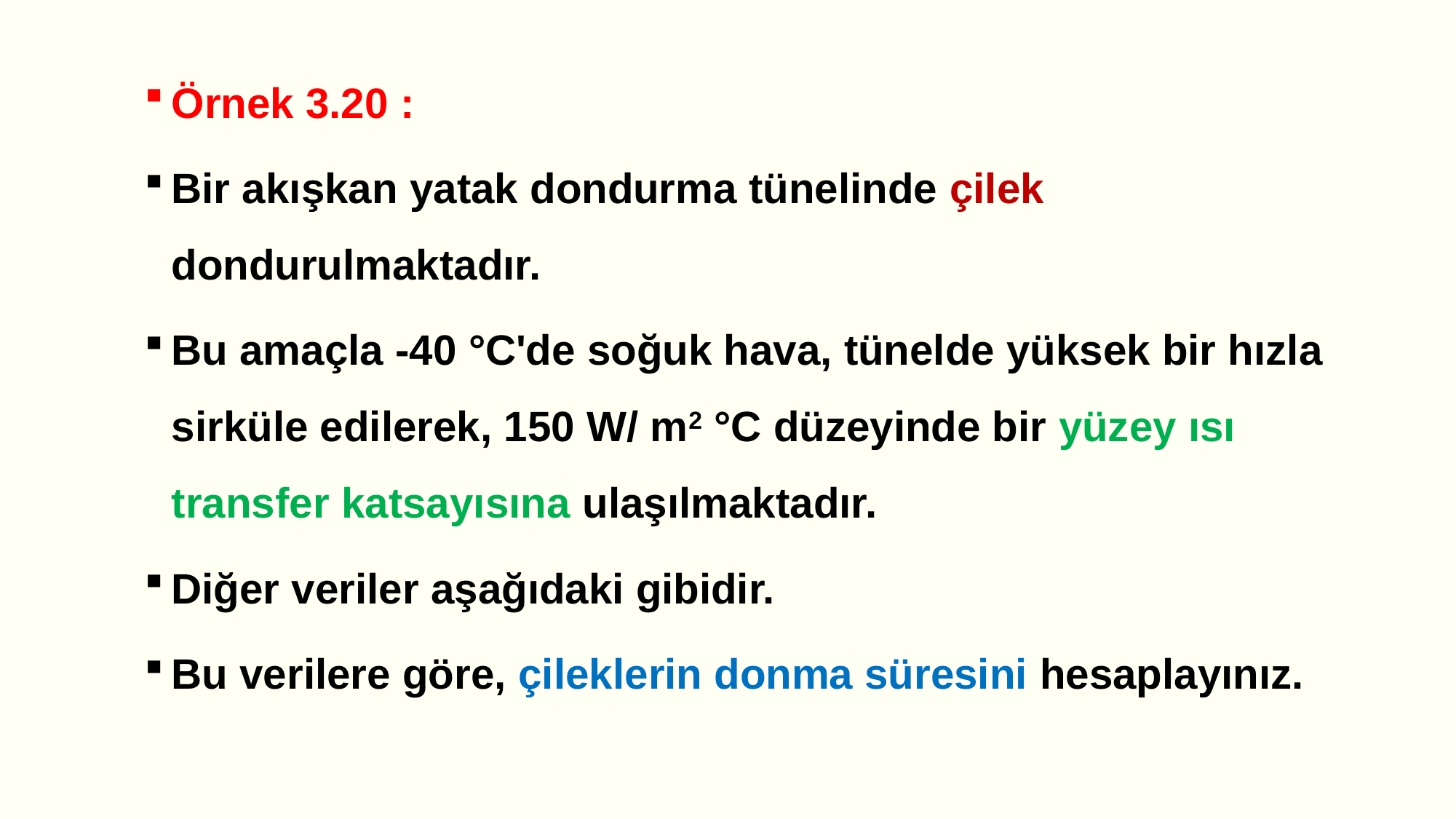

Örnek 3.20 :
Bir akışkan yatak dondurma tünelinde çilek dondurulmaktadır.
Bu amaçla -40 °C'de soğuk hava, tünelde yüksek bir hızla sirküle edilerek, 150 W/ m2 °C düzeyinde bir yüzey ısı transfer katsayısına ulaşılmaktadır.
Diğer veriler aşağıdaki gibidir.
Bu verilere göre, çileklerin donma süresini hesaplayınız.